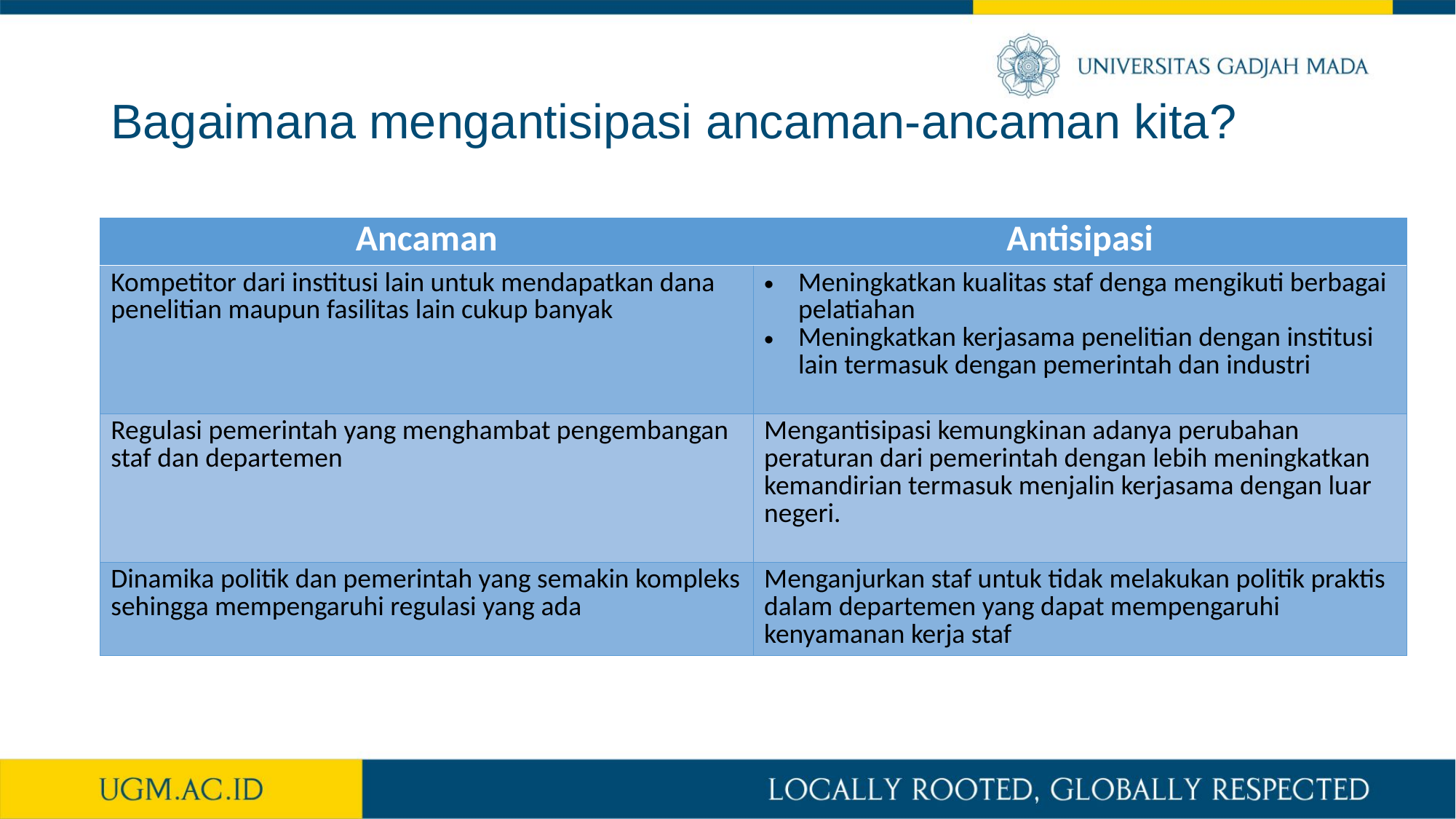

# Bagaimana mengantisipasi ancaman-ancaman kita?
| Ancaman | Antisipasi |
| --- | --- |
| Kompetitor dari institusi lain untuk mendapatkan dana penelitian maupun fasilitas lain cukup banyak | Meningkatkan kualitas staf denga mengikuti berbagai pelatiahan Meningkatkan kerjasama penelitian dengan institusi lain termasuk dengan pemerintah dan industri |
| Regulasi pemerintah yang menghambat pengembangan staf dan departemen | Mengantisipasi kemungkinan adanya perubahan peraturan dari pemerintah dengan lebih meningkatkan kemandirian termasuk menjalin kerjasama dengan luar negeri. |
| Dinamika politik dan pemerintah yang semakin kompleks sehingga mempengaruhi regulasi yang ada | Menganjurkan staf untuk tidak melakukan politik praktis dalam departemen yang dapat mempengaruhi kenyamanan kerja staf |